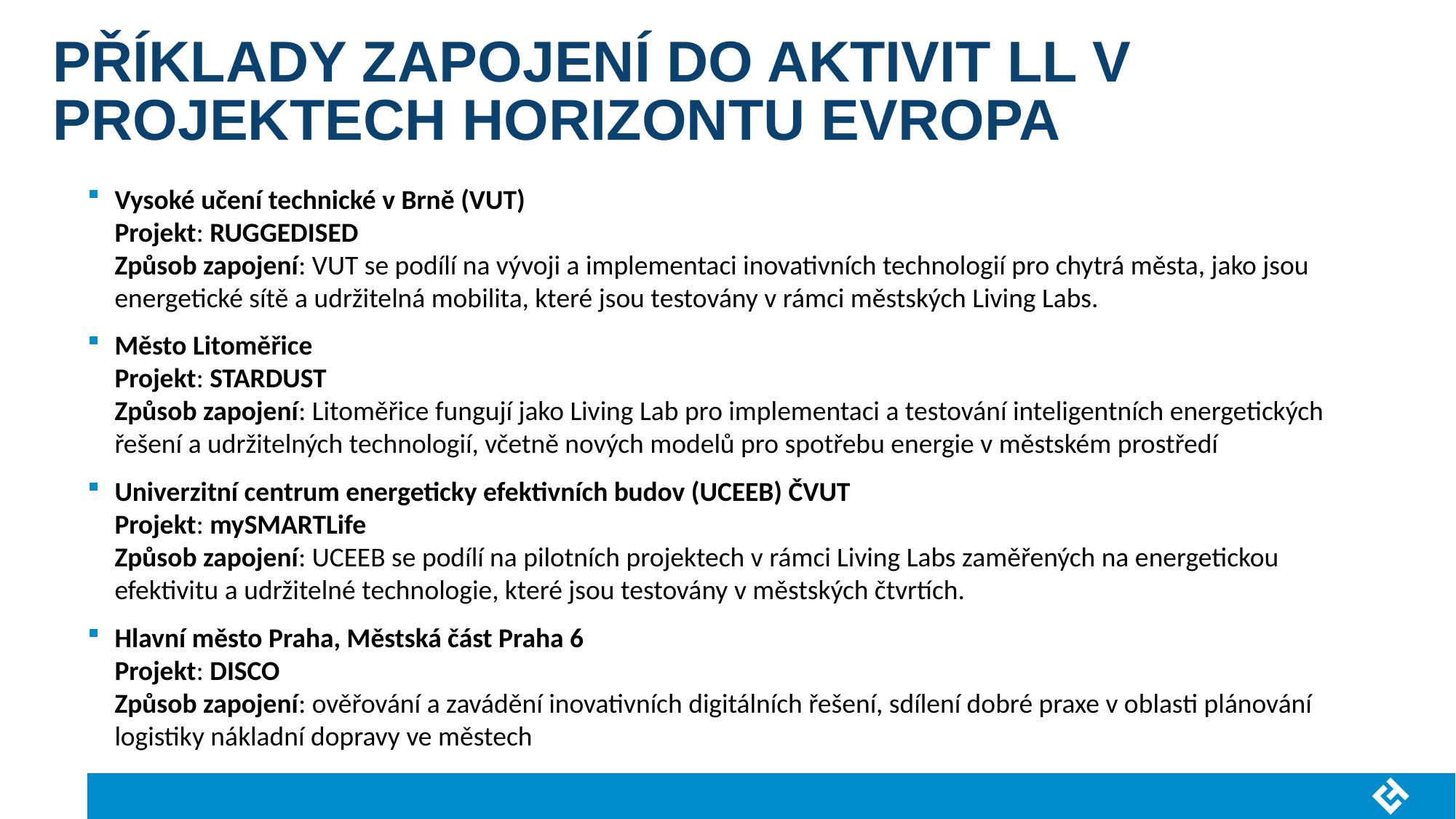

# Příklady zapojení do aktivit LL v projektech horizontu evropa
Vysoké učení technické v Brně (VUT)
Projekt: RUGGEDISED
Způsob zapojení: VUT se podílí na vývoji a implementaci inovativních technologií pro chytrá města, jako jsou energetické sítě a udržitelná mobilita, které jsou testovány v rámci městských Living Labs.
Město Litoměřice
Projekt: STARDUST
Způsob zapojení: Litoměřice fungují jako Living Lab pro implementaci a testování inteligentních energetických řešení a udržitelných technologií, včetně nových modelů pro spotřebu energie v městském prostředí
Univerzitní centrum energeticky efektivních budov (UCEEB) ČVUT
Projekt: mySMARTLife
Způsob zapojení: UCEEB se podílí na pilotních projektech v rámci Living Labs zaměřených na energetickou efektivitu a udržitelné technologie, které jsou testovány v městských čtvrtích.
Hlavní město Praha, Městská část Praha 6
Projekt: DISCO
Způsob zapojení: ověřování a zavádění inovativních digitálních řešení, sdílení dobré praxe v oblasti plánování logistiky nákladní dopravy ve městech